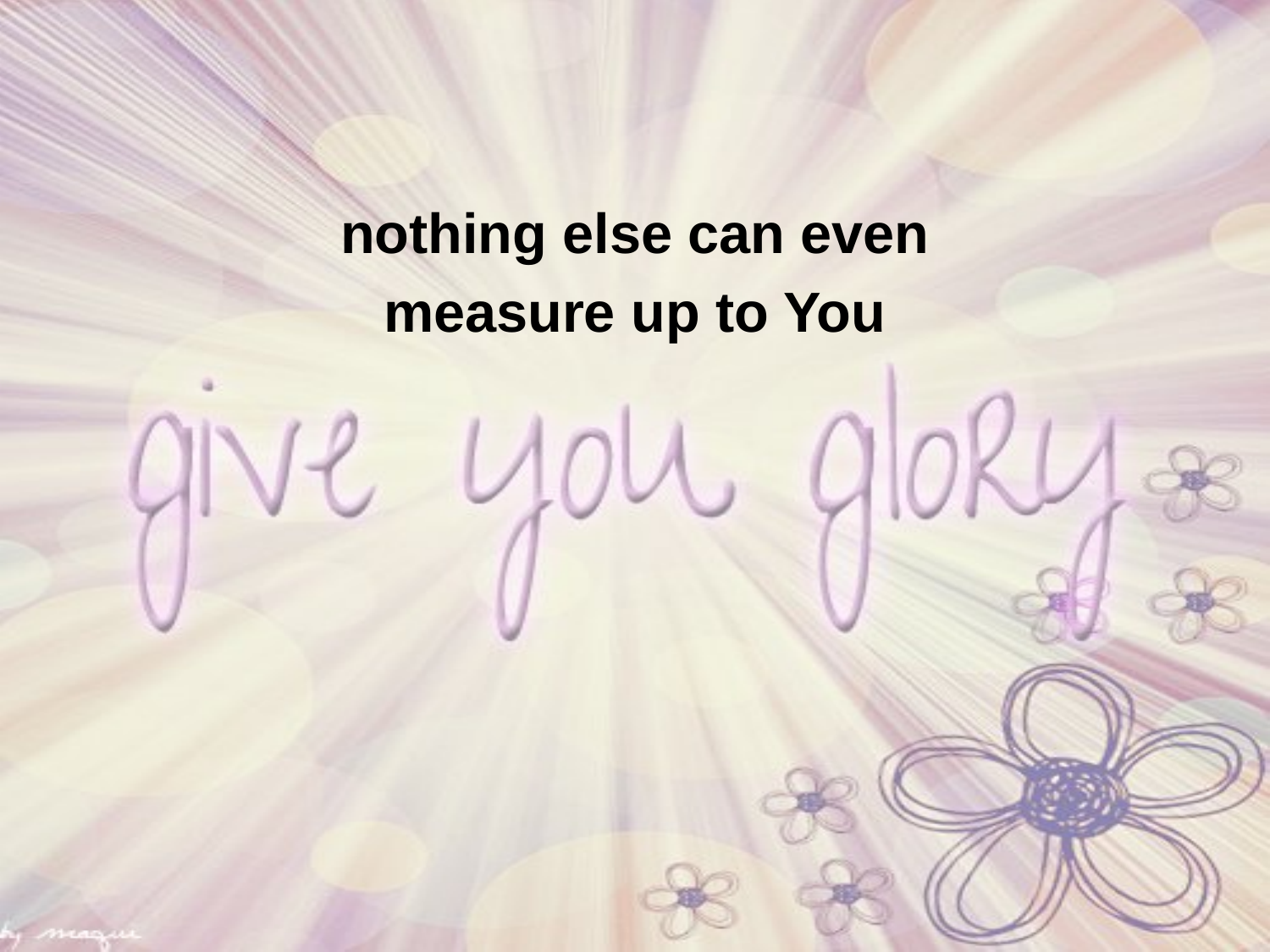

nothing else can even
measure up to You